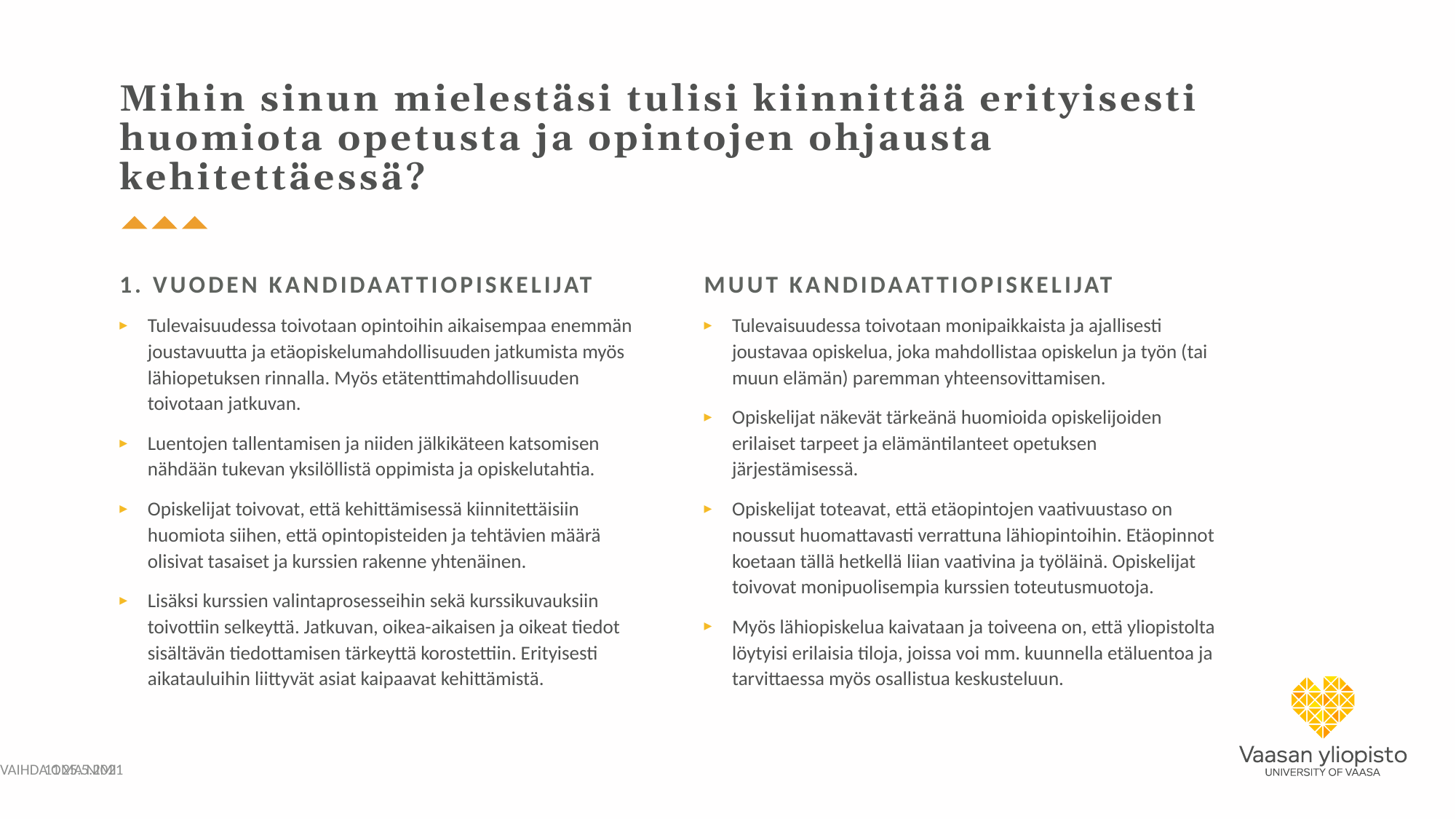

# Mihin sinun mielestäsi tulisi kiinnittää erityisesti huomiota opetusta ja opintojen ohjausta kehitettäessä?
1. vuoden kandidaattiopiskelijat

Muut kandidaattiopiskelijat
Tulevaisuudessa toivotaan opintoihin aikaisempaa enemmän joustavuutta ja etäopiskelumahdollisuuden jatkumista myös lähiopetuksen rinnalla. Myös etätenttimahdollisuuden toivotaan jatkuvan.
Luentojen tallentamisen ja niiden jälkikäteen katsomisen nähdään tukevan yksilöllistä oppimista ja opiskelutahtia.
Opiskelijat toivovat, että kehittämisessä kiinnitettäisiin huomiota siihen, että opintopisteiden ja tehtävien määrä olisivat tasaiset ja kurssien rakenne yhtenäinen.
Lisäksi kurssien valintaprosesseihin sekä kurssikuvauksiin toivottiin selkeyttä. Jatkuvan, oikea-aikaisen ja oikeat tiedot sisältävän tiedottamisen tärkeyttä korostettiin. Erityisesti aikatauluihin liittyvät asiat kaipaavat kehittämistä.

Tulevaisuudessa toivotaan monipaikkaista ja ajallisesti joustavaa opiskelua, joka mahdollistaa opiskelun ja työn (tai muun elämän) paremman yhteensovittamisen.
Opiskelijat näkevät tärkeänä huomioida opiskelijoiden erilaiset tarpeet ja elämäntilanteet opetuksen järjestämisessä.
Opiskelijat toteavat, että etäopintojen vaativuustaso on noussut huomattavasti verrattuna lähiopintoihin. Etäopinnot koetaan tällä hetkellä liian vaativina ja työläinä. Opiskelijat toivovat monipuolisempia kurssien toteutusmuotoja.
Myös lähiopiskelua kaivataan ja toiveena on, että yliopistolta löytyisi erilaisia tiloja, joissa voi mm. kuunnella etäluentoa ja tarvittaessa myös osallistua keskusteluun.

25.5.2021
Vaihda oma nimi
11